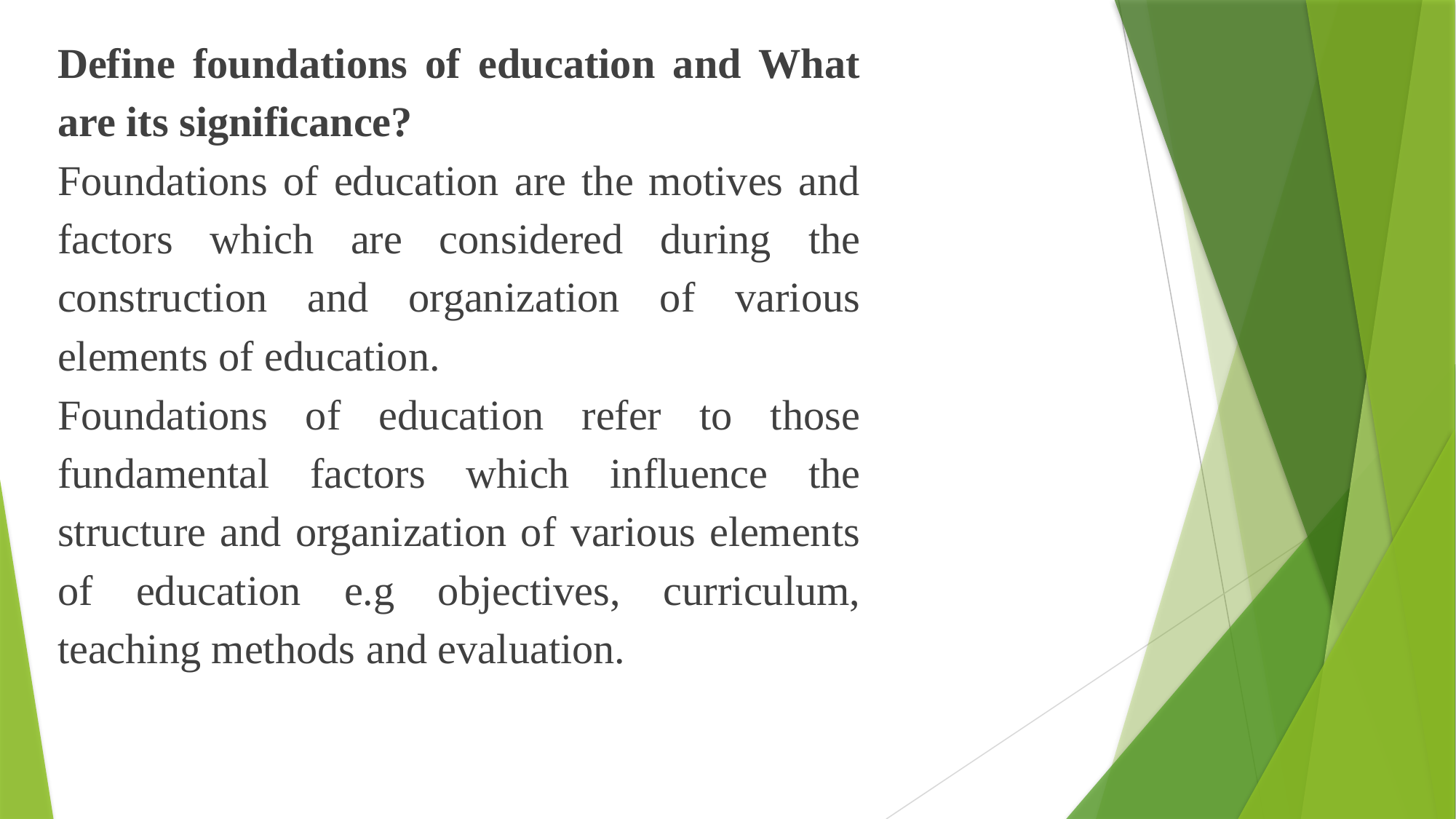

Define foundations of education and What are its significance?
Foundations of education are the motives and factors which are considered during the construction and organization of various elements of education.
Foundations of education refer to those fundamental factors which influence the structure and organization of various elements of education e.g objectives, curriculum, teaching methods and evaluation.